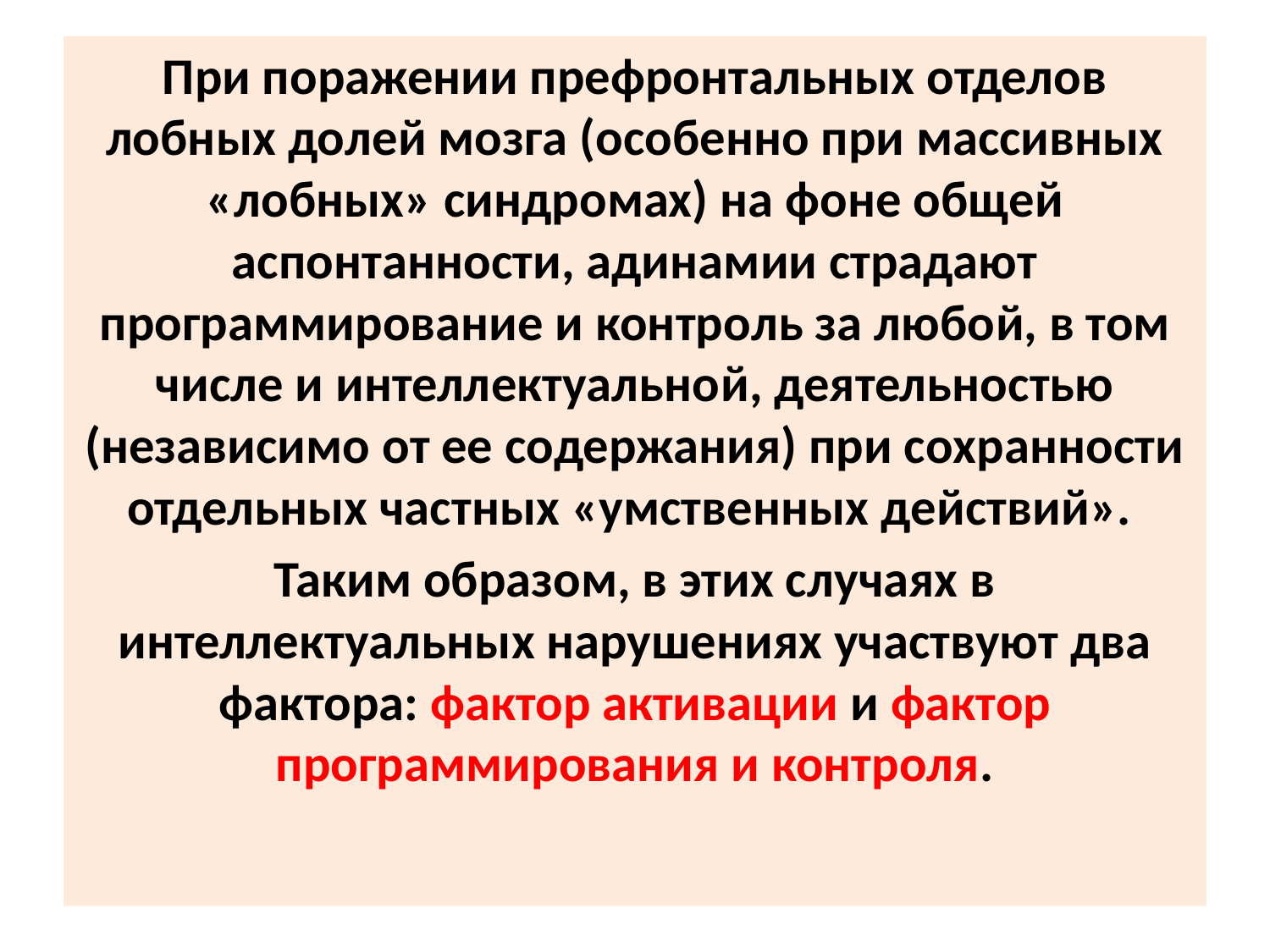

При поражении префронтальных отделов лобных долей мозга (особенно при массивных «лобных» синдромах) на фоне общей аспонтанности, адинамии страдают программирование и контроль за любой, в том числе и интеллектуальной, деятельностью (независимо от ее содержания) при сохранности отдельных частных «умственных действий».
Таким образом, в этих случаях в интеллектуальных нарушениях участвуют два фактора: фактор активации и фактор программирования и контроля.